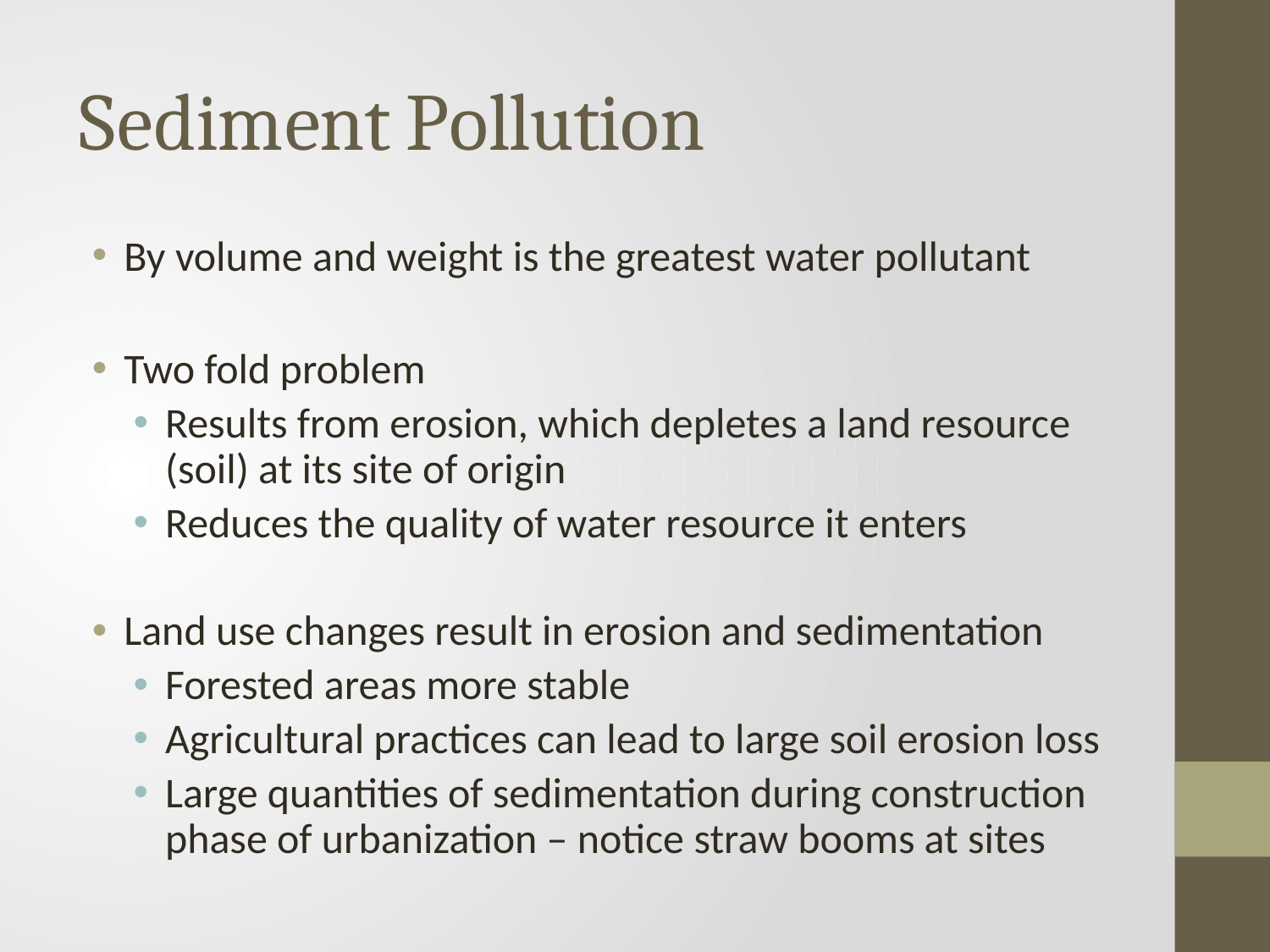

# Sediment Pollution
By volume and weight is the greatest water pollutant

Two fold problem
Results from erosion, which depletes a land resource (soil) at its site of origin
Reduces the quality of water resource it enters

Land use changes result in erosion and sedimentation
Forested areas more stable
Agricultural practices can lead to large soil erosion loss
Large quantities of sedimentation during construction phase of urbanization – notice straw booms at sites